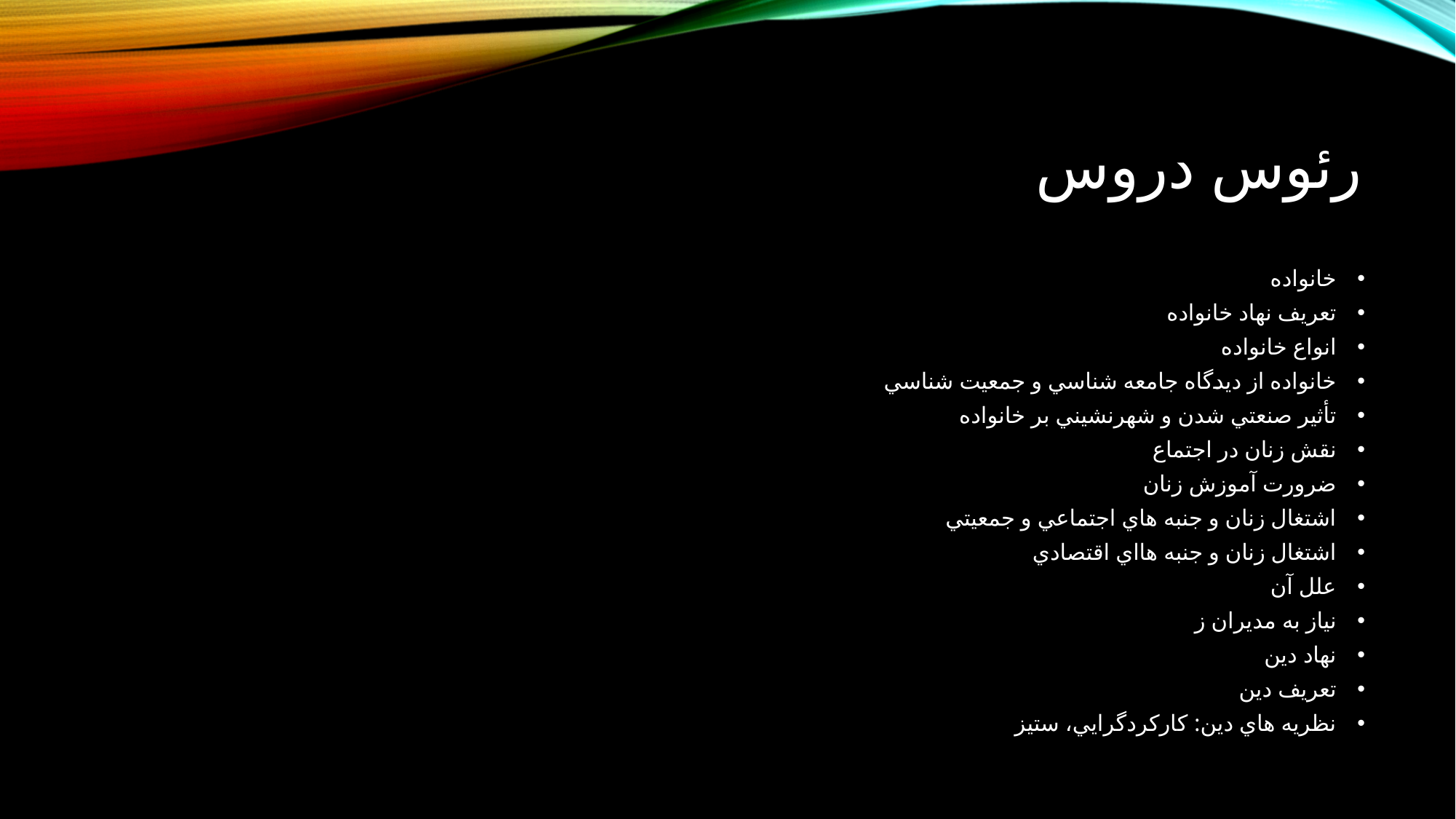

# رئوس دروس
خانواده
تعریف نهاد خانواده
انواع خانواده
خانواده از دیدگاه جامعه شناسي و جمعیت شناسي
تأثیر صنعتي شدن و شهرنشیني بر خانواده
نقش زنان در اجتماع
ضرورت آموزش زنان
اشتغال زنان و جنبه هاي اجتماعي و جمعیتي
اشتغال زنان و جنبه هااي اقتصادي
علل آن
نیاز به مدیران ز
نهاد دین
تعریف دین
نظریه هاي دین: کارکردگرایي، ستیز